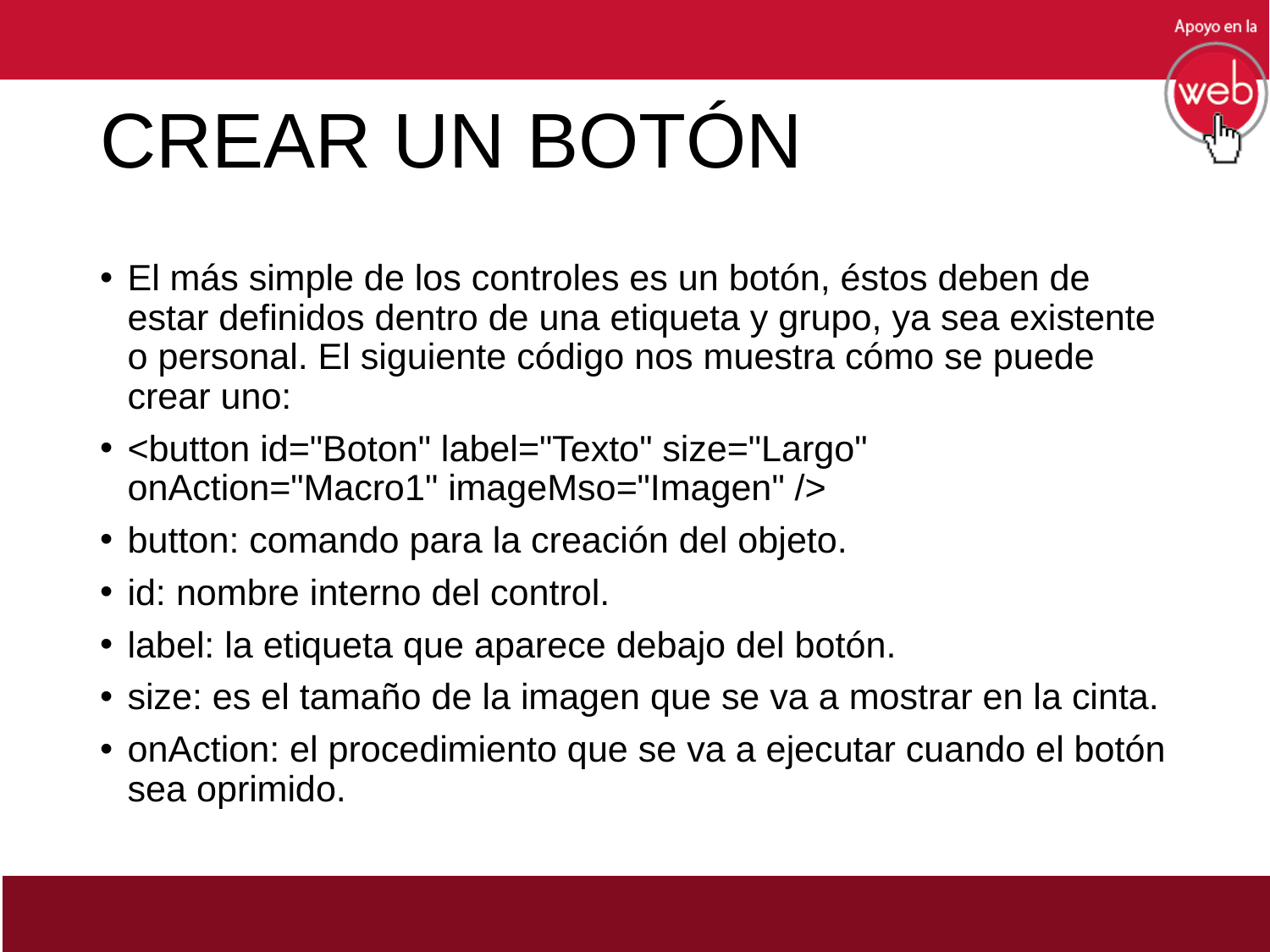

# CREAR UN BOTÓN
El más simple de los controles es un botón, éstos deben de estar definidos dentro de una etiqueta y grupo, ya sea existente o personal. El siguiente código nos muestra cómo se puede crear uno:
<button id="Boton" label="Texto" size="Largo" onAction="Macro1" imageMso="Imagen" />
button: comando para la creación del objeto.
id: nombre interno del control.
label: la etiqueta que aparece debajo del botón.
size: es el tamaño de la imagen que se va a mostrar en la cinta.
onAction: el procedimiento que se va a ejecutar cuando el botón sea oprimido.